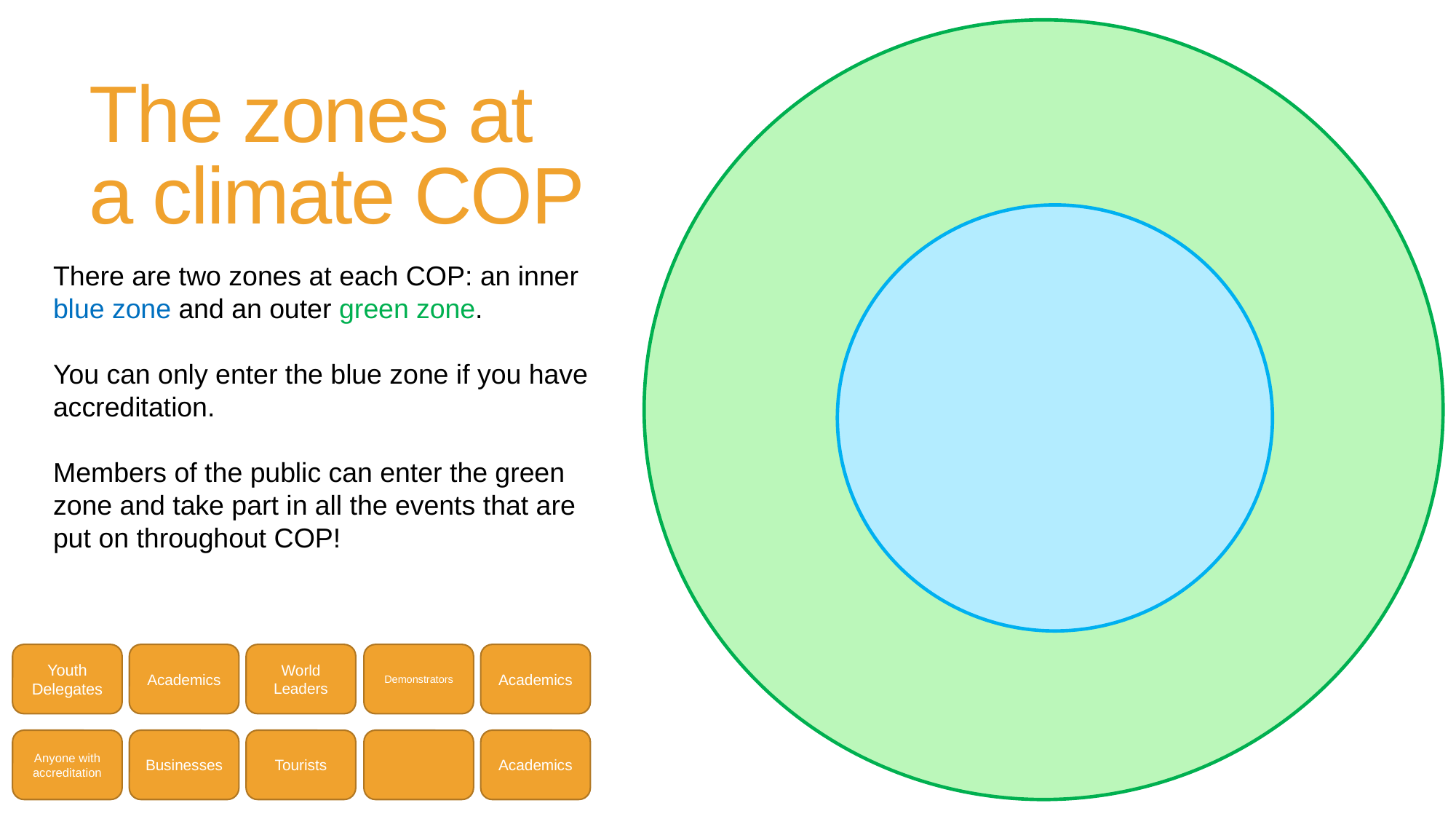

# The zones at a climate COP

There are two zones at each COP: an inner blue zone and an outer green zone.

You can only enter the blue zone if you have accreditation.

Members of the public can enter the green zone and take part in all the events that are put on throughout COP!
Demonstrators

World Leaders
Tourists
Academics
Academics
Academics
Youth Delegates
Anyone with accreditation
Businesses